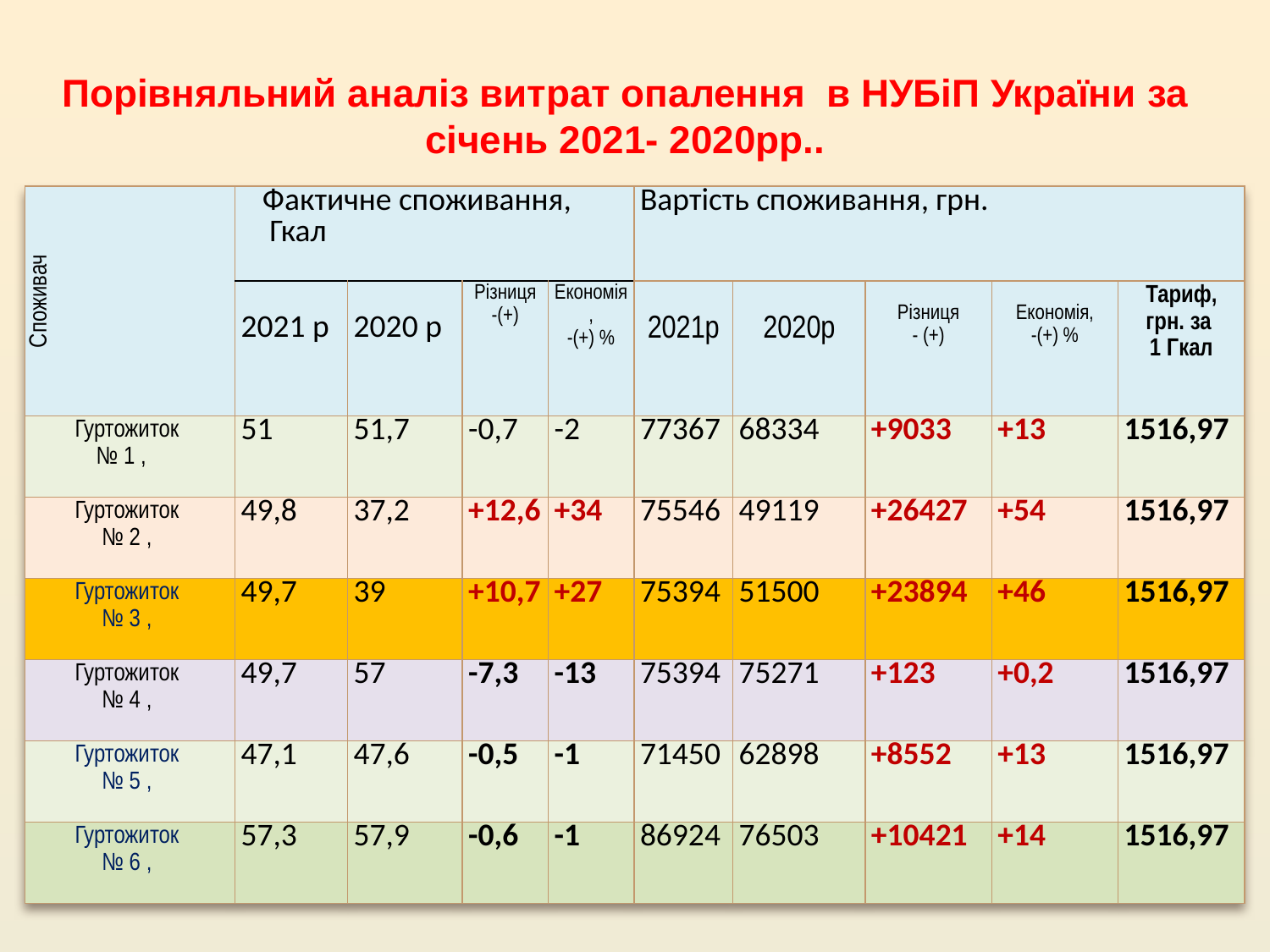

# Порівняльний аналіз витрат опалення  в НУБіП України за січень 2021- 2020рр..
| Споживач | Фактичне споживання, Гкал |  |  |  | Вартість споживання, грн. |  |  |  |  |
| --- | --- | --- | --- | --- | --- | --- | --- | --- | --- |
|  | 2021 р | 2020 р | Різниця -(+) | Економія, -(+) % | 2021р | 2020р | Різниця - (+) | Економія, -(+) % | Тариф, грн. за 1 Гкал |
| Гуртожиток № 1 , | 51 | 51,7 | -0,7 | -2 | 77367 | 68334 | +9033 | +13 | 1516,97 |
| Гуртожиток № 2 , | 49,8 | 37,2 | +12,6 | +34 | 75546 | 49119 | +26427 | +54 | 1516,97 |
| Гуртожиток № 3 , | 49,7 | 39 | +10,7 | +27 | 75394 | 51500 | +23894 | +46 | 1516,97 |
| Гуртожиток № 4 , | 49,7 | 57 | -7,3 | -13 | 75394 | 75271 | +123 | +0,2 | 1516,97 |
| Гуртожиток № 5 , | 47,1 | 47,6 | -0,5 | -1 | 71450 | 62898 | +8552 | +13 | 1516,97 |
| Гуртожиток № 6 , | 57,3 | 57,9 | -0,6 | -1 | 86924 | 76503 | +10421 | +14 | 1516,97 |